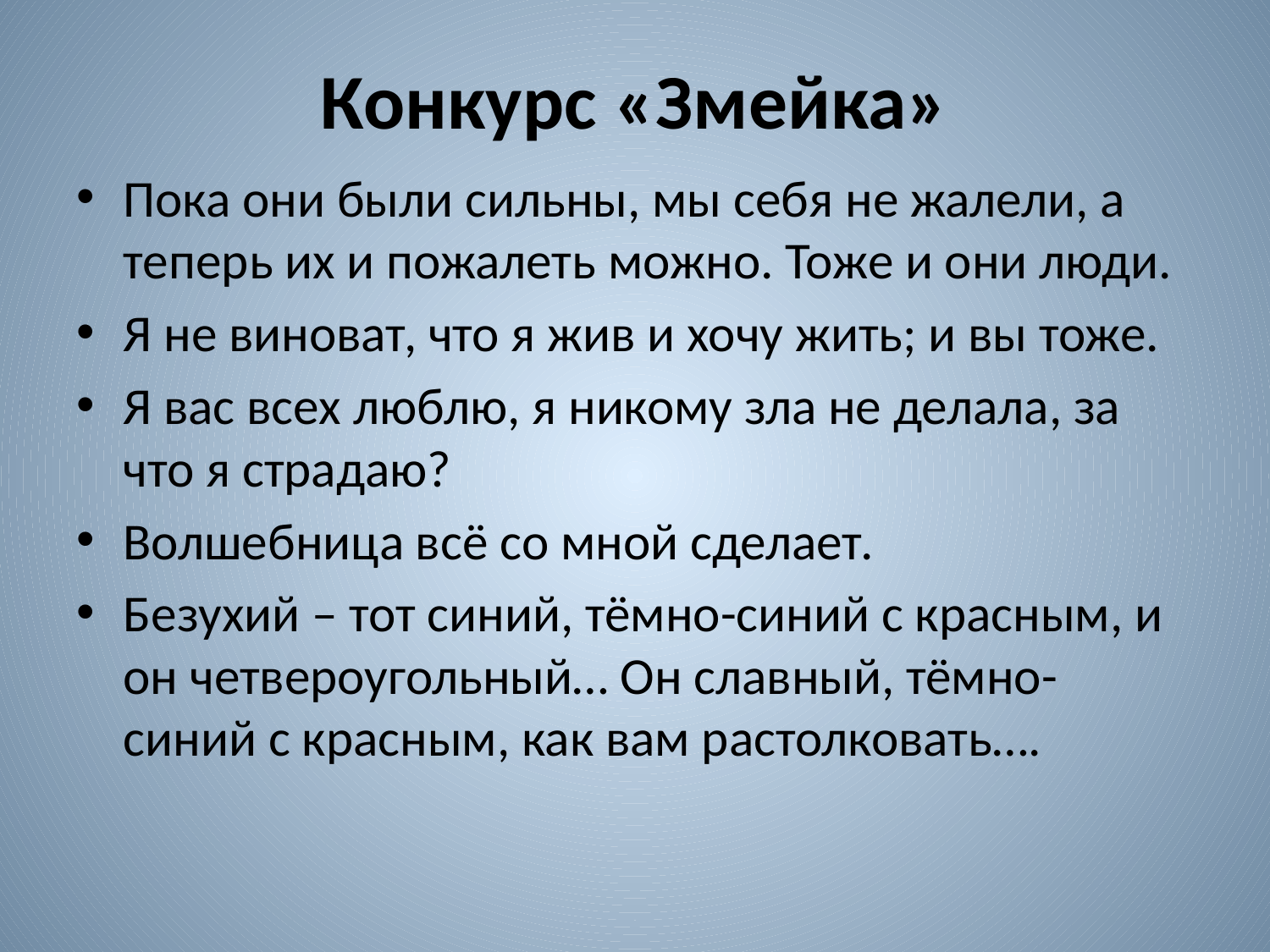

# Конкурс «Змейка»
Пока они были сильны, мы себя не жалели, а теперь их и пожалеть можно. Тоже и они люди.
Я не виноват, что я жив и хочу жить; и вы тоже.
Я вас всех люблю, я никому зла не делала, за что я страдаю?
Волшебница всё со мной сделает.
Безухий – тот синий, тёмно-синий с красным, и он четвероугольный… Он славный, тёмно-синий с красным, как вам растолковать….